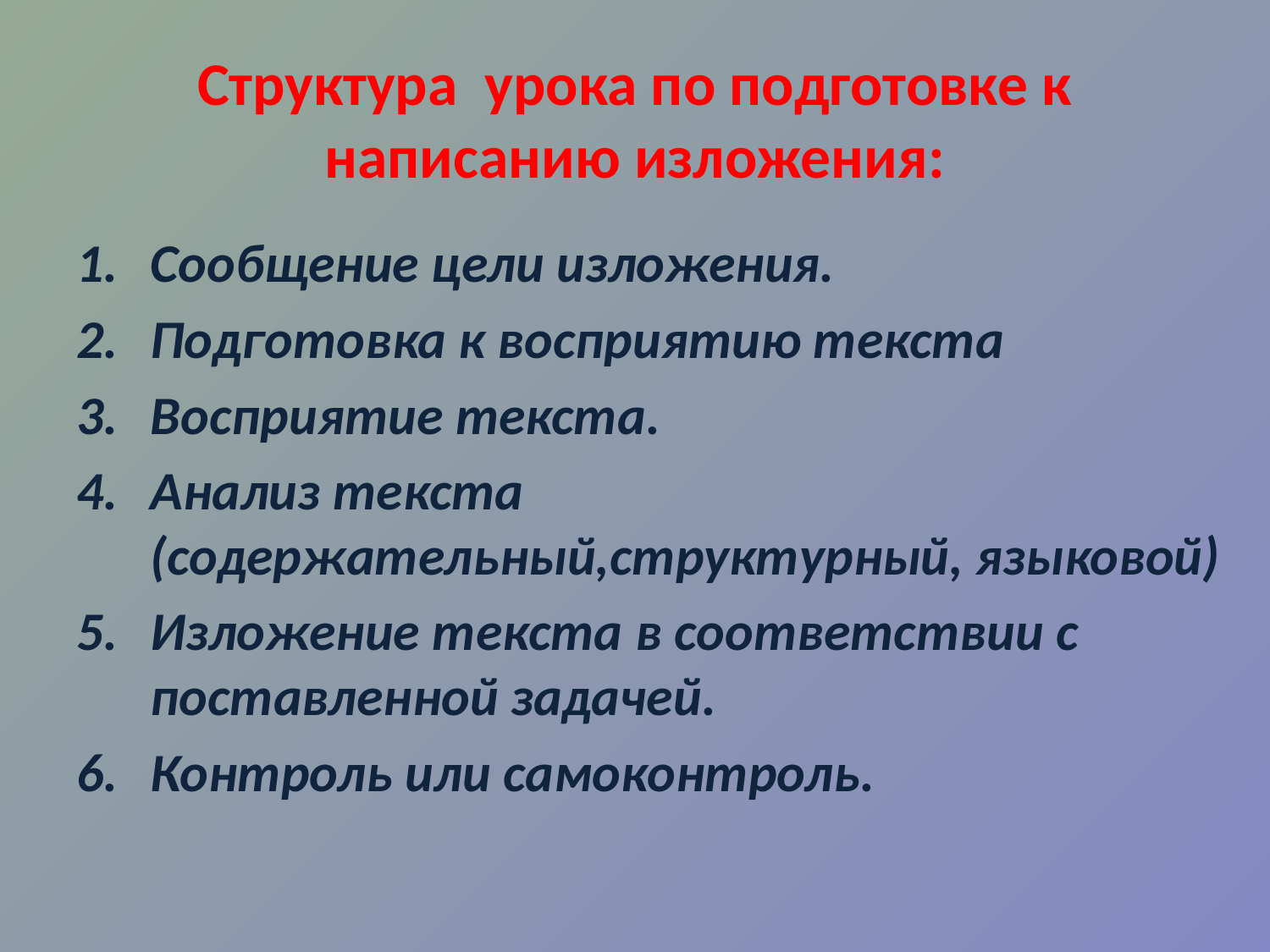

# Структура  урока по подготовке к написанию изложения:
Сообщение цели изложения.
Подготовка к восприятию текста
Восприятие текста.
Анализ текста (содержательный,структурный, языковой)
Изложение текста в соответствии с поставленной задачей.
Контроль или самоконтроль.